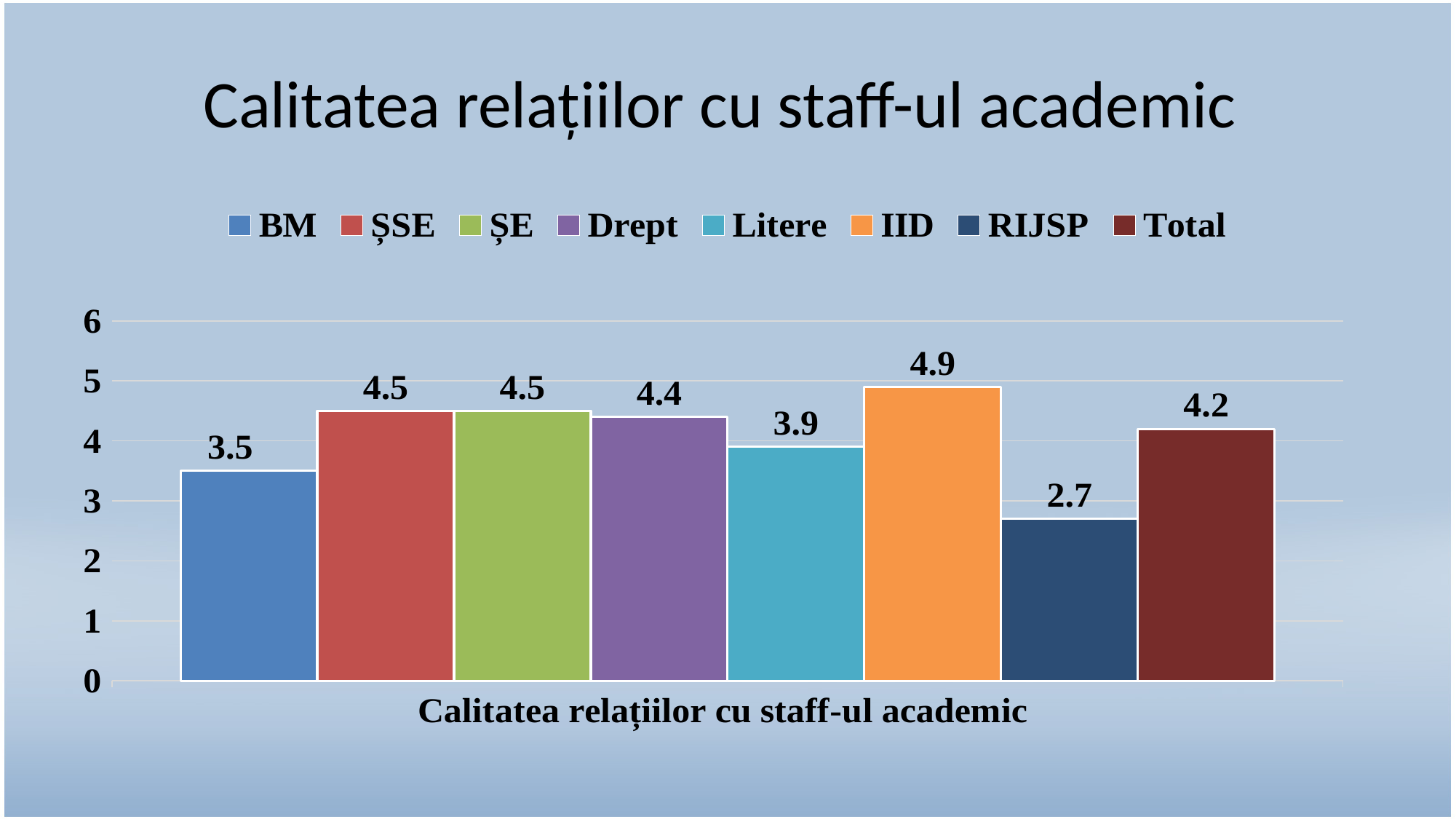

# Calitatea relațiilor cu staff-ul academic

### Chart

| Category | BM | ȘSE | ȘE | Drept | Litere | IID | RIJSP | Total |
|---|---|---|---|---|---|---|---|---|
| Calitatea relațiilor cu staff-ul academic  | 3.5 | 4.5 | 4.5 | 4.4 | 3.9 | 4.9 | 2.7 | 4.2 |